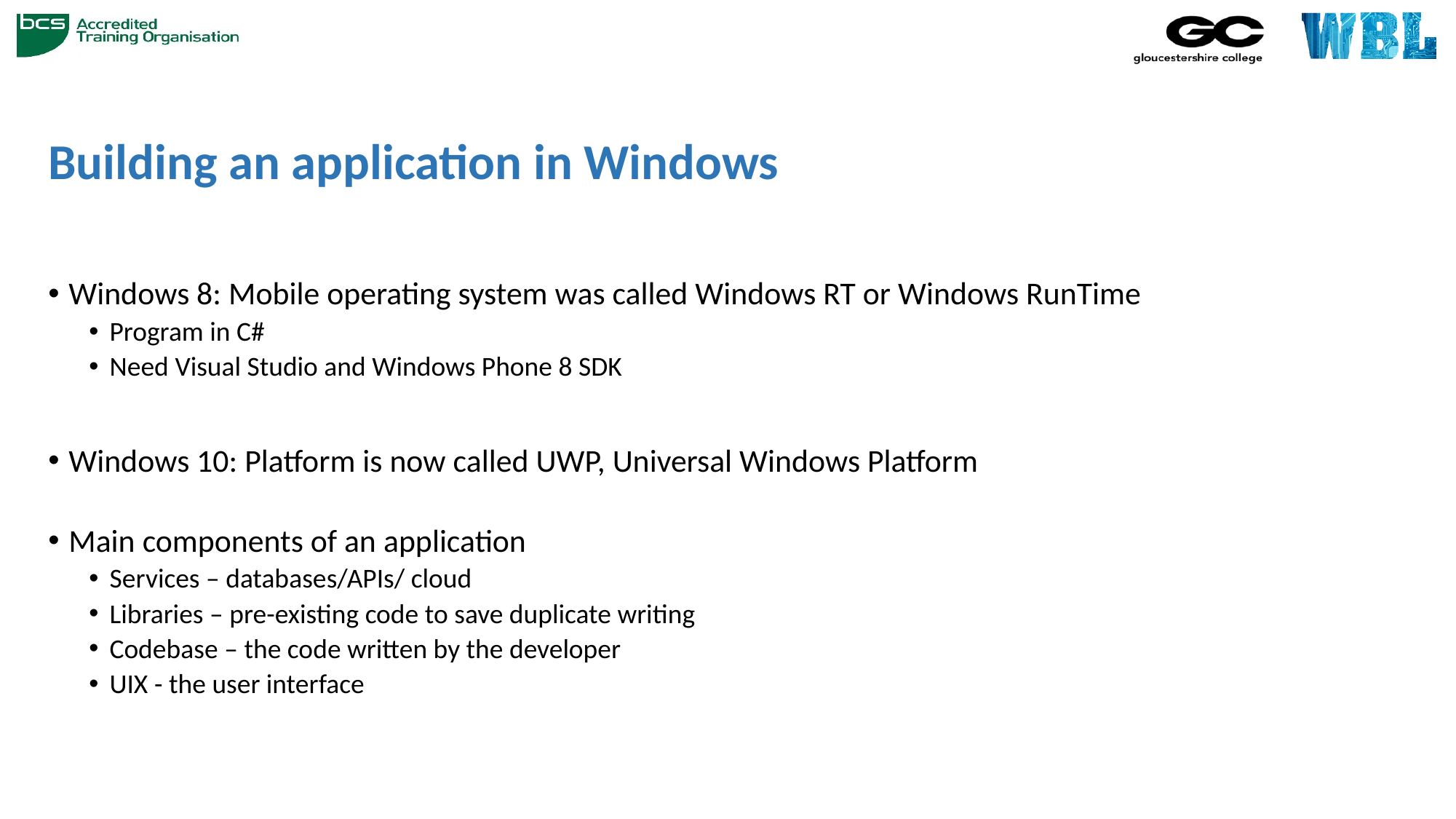

# Building an application in Windows
Windows 8: Mobile operating system was called Windows RT or Windows RunTime
Program in C#
Need Visual Studio and Windows Phone 8 SDK

Windows 10: Platform is now called UWP, Universal Windows Platform
Main components of an application
Services – databases/APIs/ cloud
Libraries – pre-existing code to save duplicate writing
Codebase – the code written by the developer
UIX - the user interface